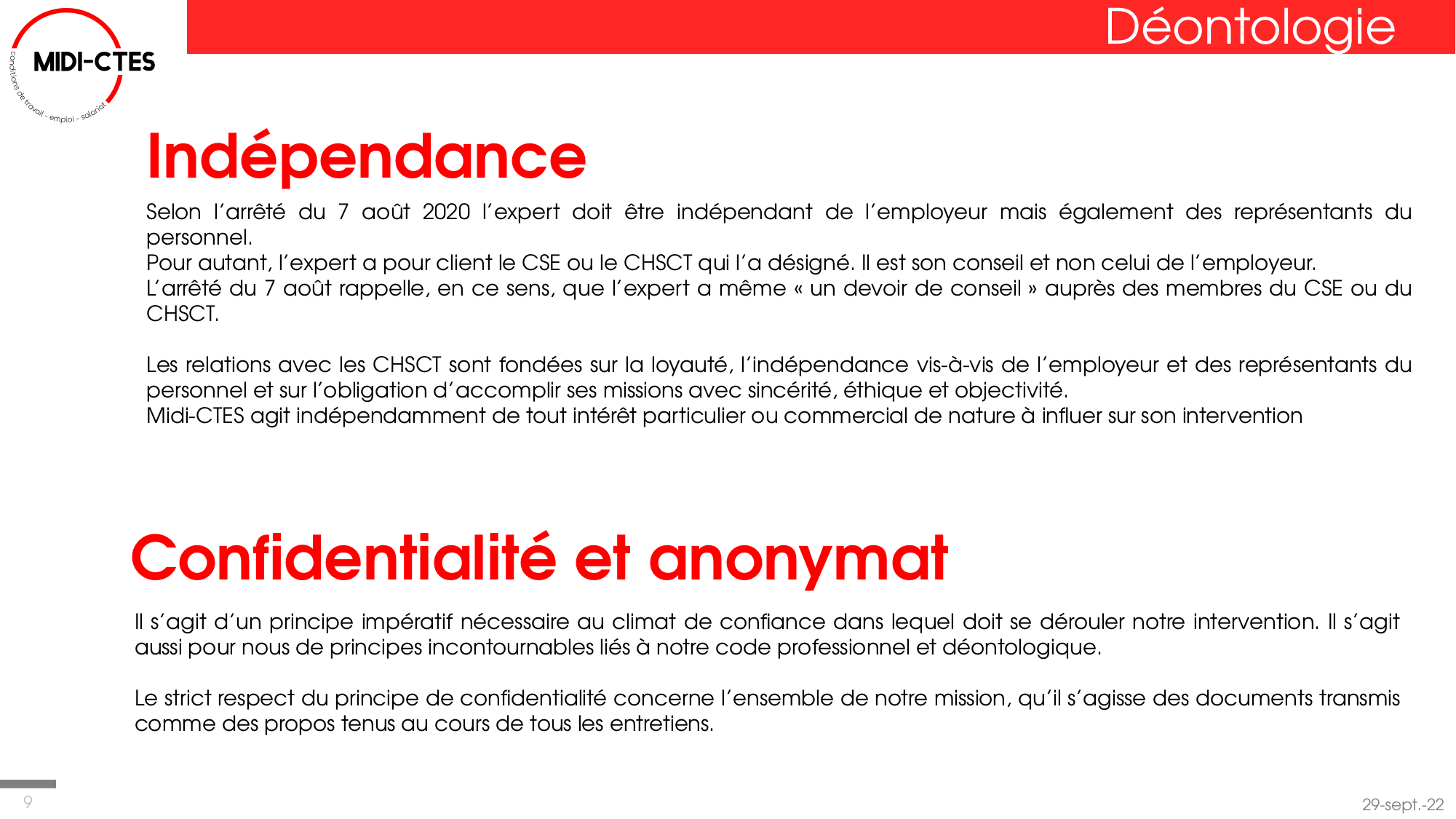

# Déontologie
Indépendance
Selon l’arrêté du 7 août 2020 l’expert doit être indépendant de l’employeur mais également des représentants du personnel.
Pour autant, l’expert a pour client le CSE ou le CHSCT qui l’a désigné. Il est son conseil et non celui de l’employeur.
L’arrêté du 7 août rappelle, en ce sens, que l’expert a même « un devoir de conseil » auprès des membres du CSE ou du CHSCT.

Les relations avec les CHSCT sont fondées sur la loyauté, l’indépendance vis-à-vis de l’employeur et des représentants du personnel et sur l’obligation d’accomplir ses missions avec sincérité, éthique et objectivité.
Midi-CTES agit indépendamment de tout intérêt particulier ou commercial de nature à influer sur son intervention
Confidentialité et anonymat
Il s’agit d’un principe impératif nécessaire au climat de confiance dans lequel doit se dérouler notre intervention. Il s’agit aussi pour nous de principes incontournables liés à notre code professionnel et déontologique.

Le strict respect du principe de confidentialité concerne l’ensemble de notre mission, qu’il s’agisse des documents transmis comme des propos tenus au cours de tous les entretiens.
29-sept.-22
9